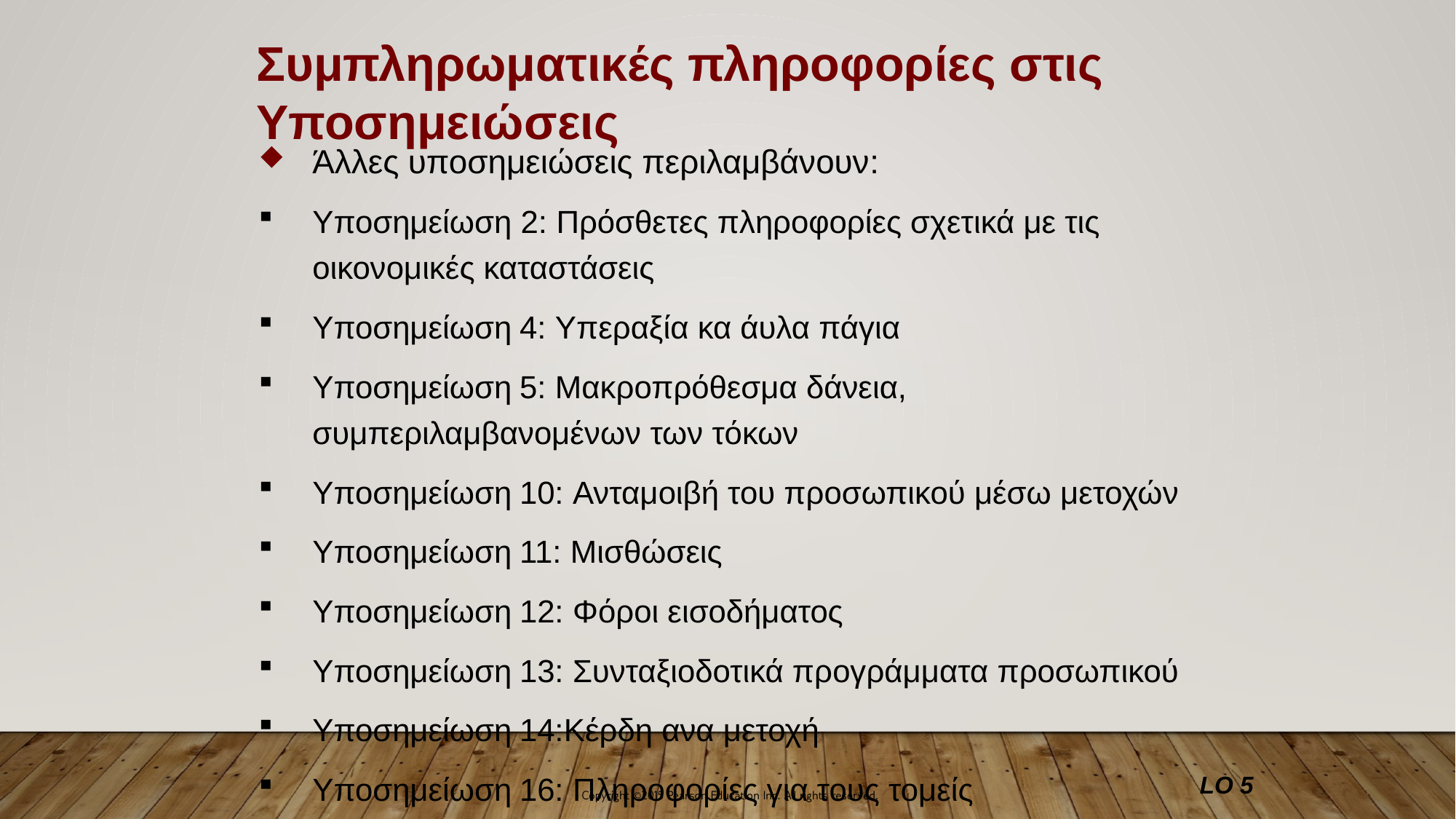

Συμπληρωματικές πληροφορίες στις Υποσημειώσεις
Άλλες υποσημειώσεις περιλαμβάνουν:
Υποσημείωση 2: Πρόσθετες πληροφορίες σχετικά με τις οικονομικές καταστάσεις
Υποσημείωση 4: Υπεραξία κα άυλα πάγια
Υποσημείωση 5: Μακροπρόθεσμα δάνεια, συμπεριλαμβανομένων των τόκων
Υποσημείωση 10: Ανταμοιβή του προσωπικού μέσω μετοχών
Υποσημείωση 11: Μισθώσεις
Υποσημείωση 12: Φόροι εισοδήματος
Υποσημείωση 13: Συνταξιοδοτικά προγράμματα προσωπικού
Υποσημείωση 14:Κέρδη ανα μετοχή
Υποσημείωση 16: Πληροφορίες για τους τομείς
LO 5
Copyright ©2015 Pearson Education Inc. All rights reserved.